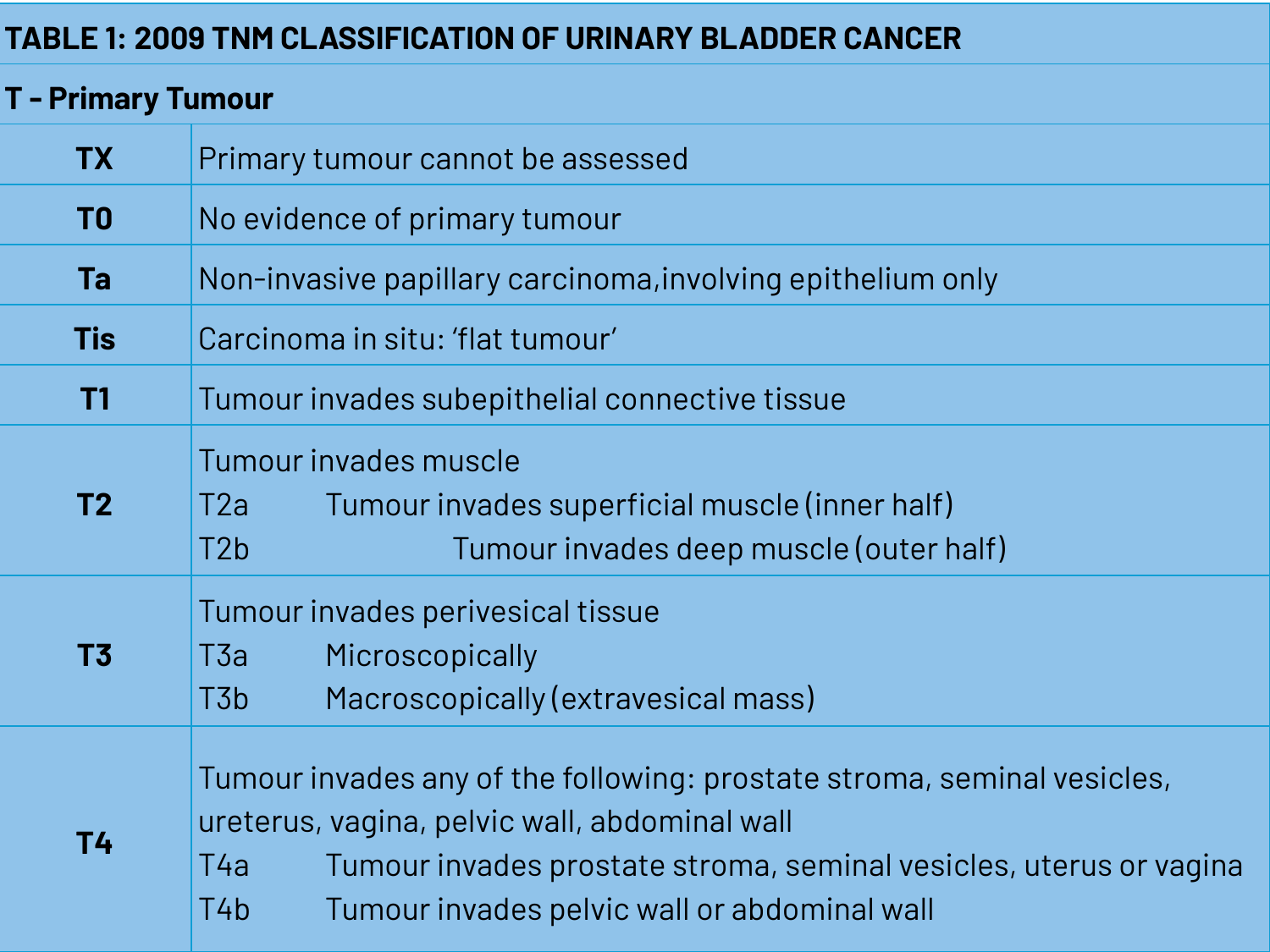

| TABLE 1: 2009 TNM CLASSIFICATION OF URINARY BLADDER CANCER |  |
| --- | --- |
| T - Primary Tumour |  |
| TX | Primary tumour cannot be assessed |
| T0 | No evidence of primary tumour |
| Ta | Non-invasive papillary carcinoma,involving epithelium only |
| Tis | Carcinoma in situ: ‘flat tumour’ |
| T1 | Tumour invades subepithelial connective tissue |
| T2 | Tumour invades muscle T2a Tumour invades superficial muscle (inner half) T2b Tumour invades deep muscle (outer half) |
| T3 | Tumour invades perivesical tissue T3a Microscopically T3b Macroscopically (extravesical mass) |
| T4 | Tumour invades any of the following: prostate stroma, seminal vesicles, ureterus, vagina, pelvic wall, abdominal wall T4a Tumour invades prostate stroma, seminal vesicles, uterus or vagina T4b Tumour invades pelvic wall or abdominal wall |